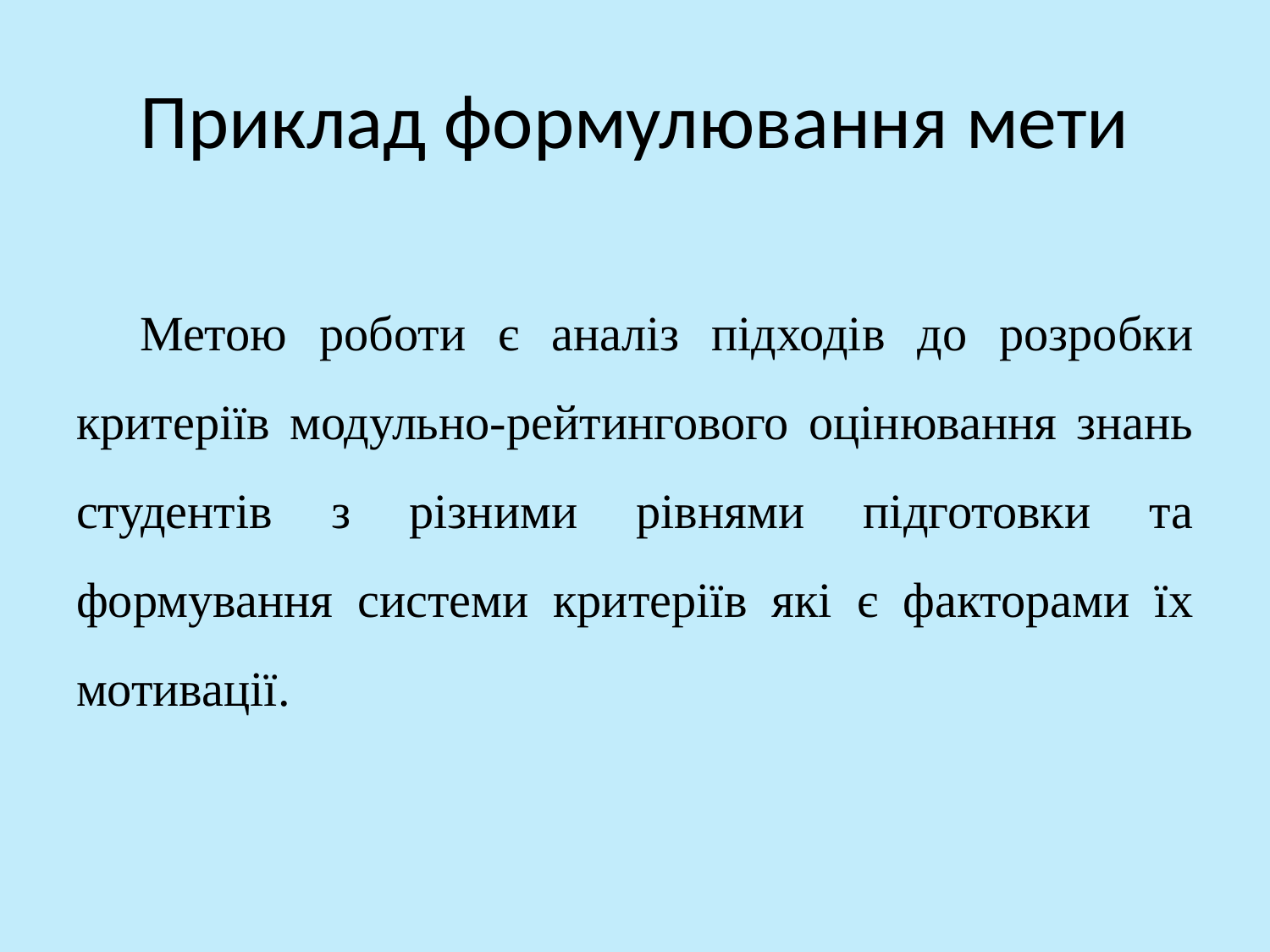

# Приклад формулювання мети
Метою роботи є аналіз підходів до розробки критеріїв модульно-рейтингового оцінювання знань студентів з різними рівнями підготовки та формування системи критеріїв які є факторами їх мотивації.